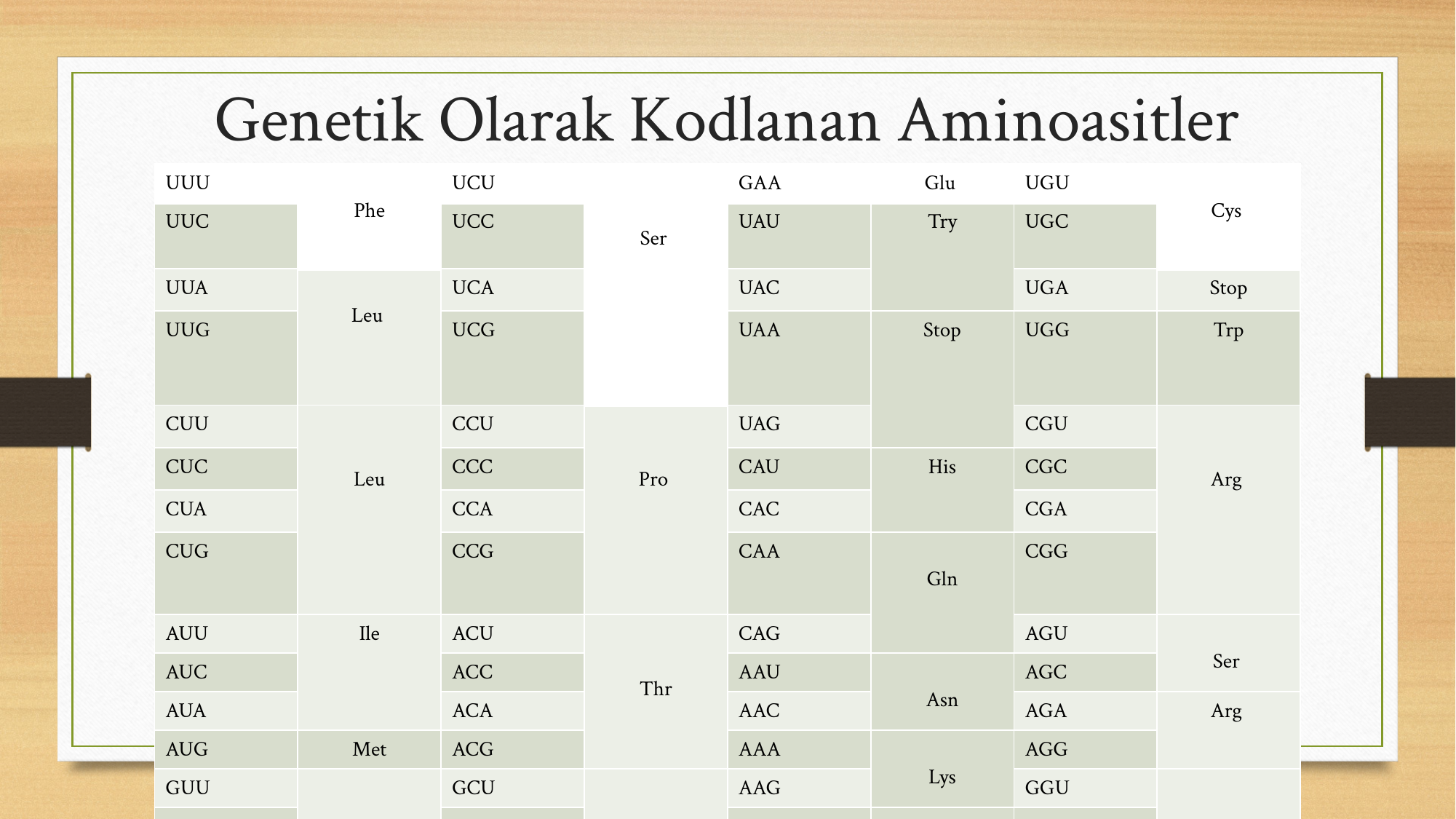

# Genetik Olarak Kodlanan Aminoasitler
| UUU | Phe | UCU | Ser | GAA | Glu | UGU | Cys |
| --- | --- | --- | --- | --- | --- | --- | --- |
| UUC |  | UCC |  | UAU | Try | UGC |  |
| UUA | Leu | UCA |  | UAC |  | UGA | Stop |
| UUG |  | UCG |  | UAA | Stop | UGG | Trp |
| CUU | Leu | CCU | Pro | UAG |  | CGU | Arg |
| CUC |  | CCC |  | CAU | His | CGC |  |
| CUA |  | CCA |  | CAC |  | CGA |  |
| CUG |  | CCG |  | CAA | Gln | CGG |  |
| AUU | Ile | ACU | Thr | CAG |  | AGU | Ser |
| AUC |  | ACC |  | AAU | Asn | AGC |  |
| AUA |  | ACA |  | AAC |  | AGA | Arg |
| AUG | Met | ACG |  | AAA | Lys | AGG |  |
| GUU | Val | GCU | Ala | AAG |  | GGU | Gly |
| GUC |  | GCA |  | GAU | Asp | GGC |  |
| GUA |  | GCG |  | GAC |  | GGA |  |
| GUG |  | GCC |  | GAG | Glu | GGG |  |